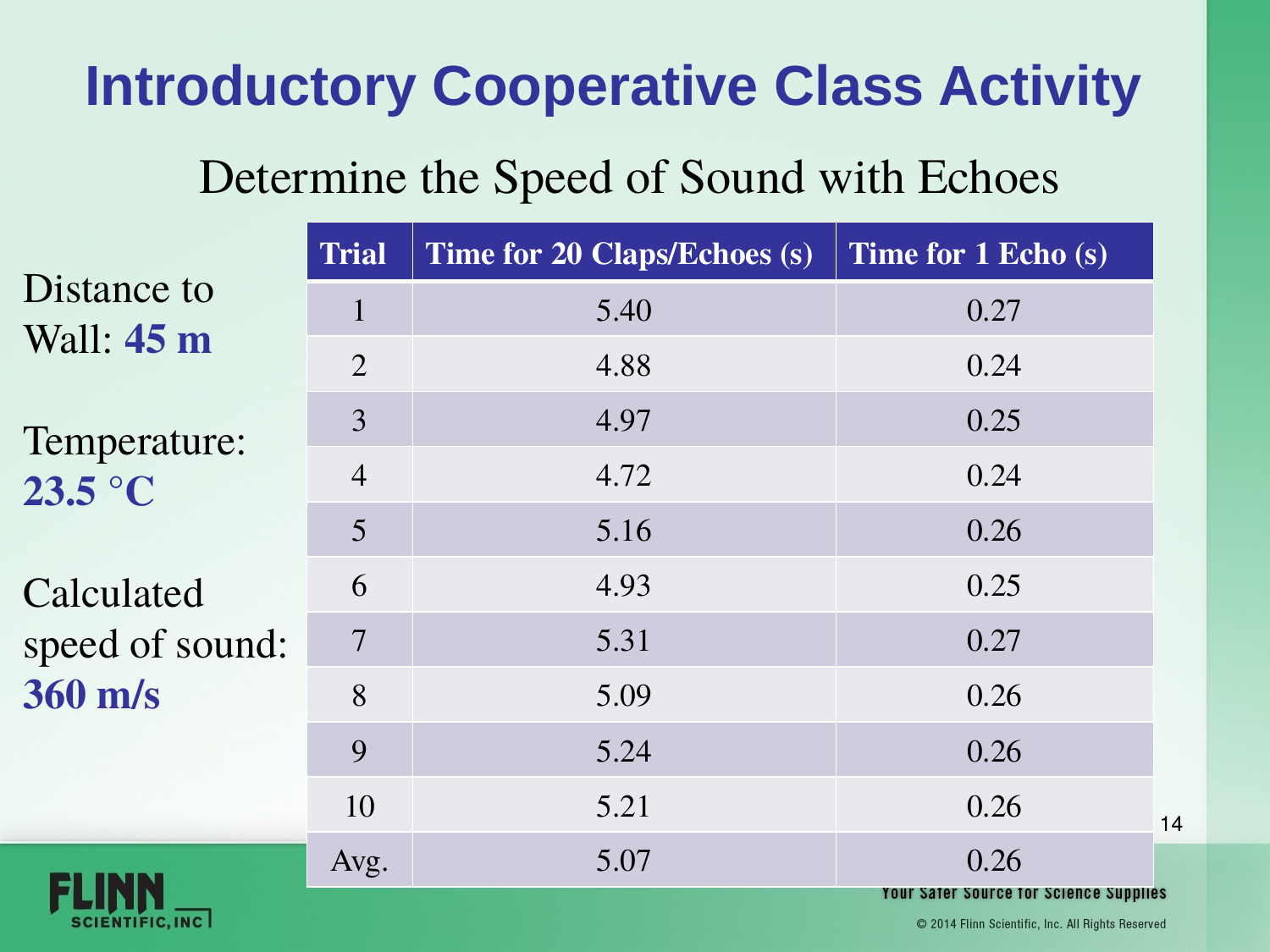

# Introductory Cooperative Class Activity
Determine the Speed of Sound with Echoes
| Trial | Time for 20 Claps/Echoes (s) | Time for 1 Echo (s) |
| --- | --- | --- |
| 1 | 5.40 | 0.27 |
| 2 | 4.88 | 0.24 |
| 3 | 4.97 | 0.25 |
| 4 | 4.72 | 0.24 |
| 5 | 5.16 | 0.26 |
| 6 | 4.93 | 0.25 |
| 7 | 5.31 | 0.27 |
| 8 | 5.09 | 0.26 |
| 9 | 5.24 | 0.26 |
| 10 | 5.21 | 0.26 |
| Avg. | 5.07 | 0.26 |
Distance to
Wall: 45 m

Temperature:
23.5 °C

Calculated speed of sound: 360 m/s
14